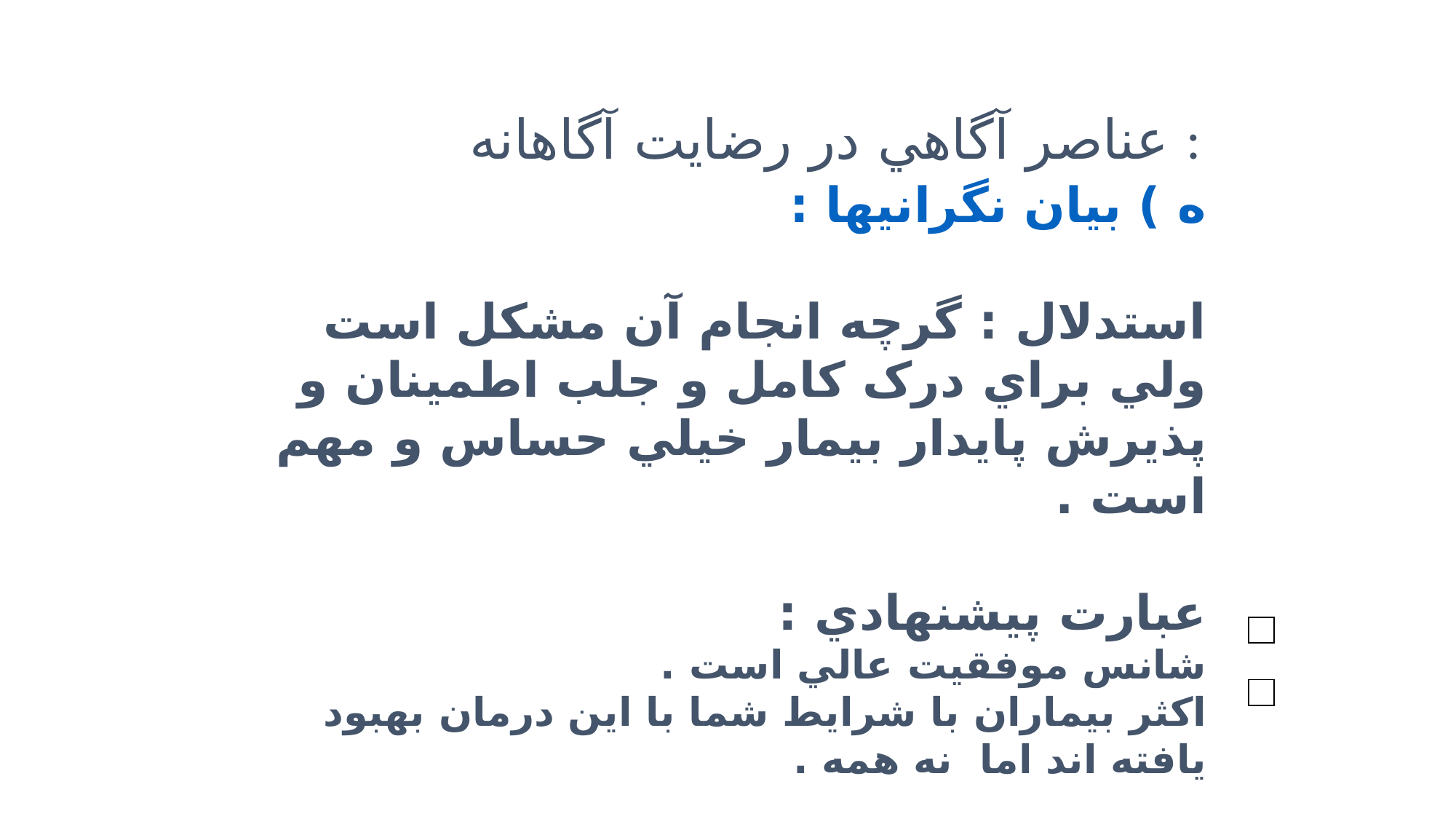

عناصر آگاهي در رضايت آگاهانه :
ه ) بيان نگرانيها :
استدلال : گرچه انجام آن مشکل است ولي براي درک کامل و جلب اطمينان و پذيرش پايدار بيمار خيلي حساس و مهم است .
عبارت پيشنهادي :
شانس موفقيت عالي است .
اکثر بيماران با شرايط شما با اين درمان بهبود يافته اند اما  نه همه .